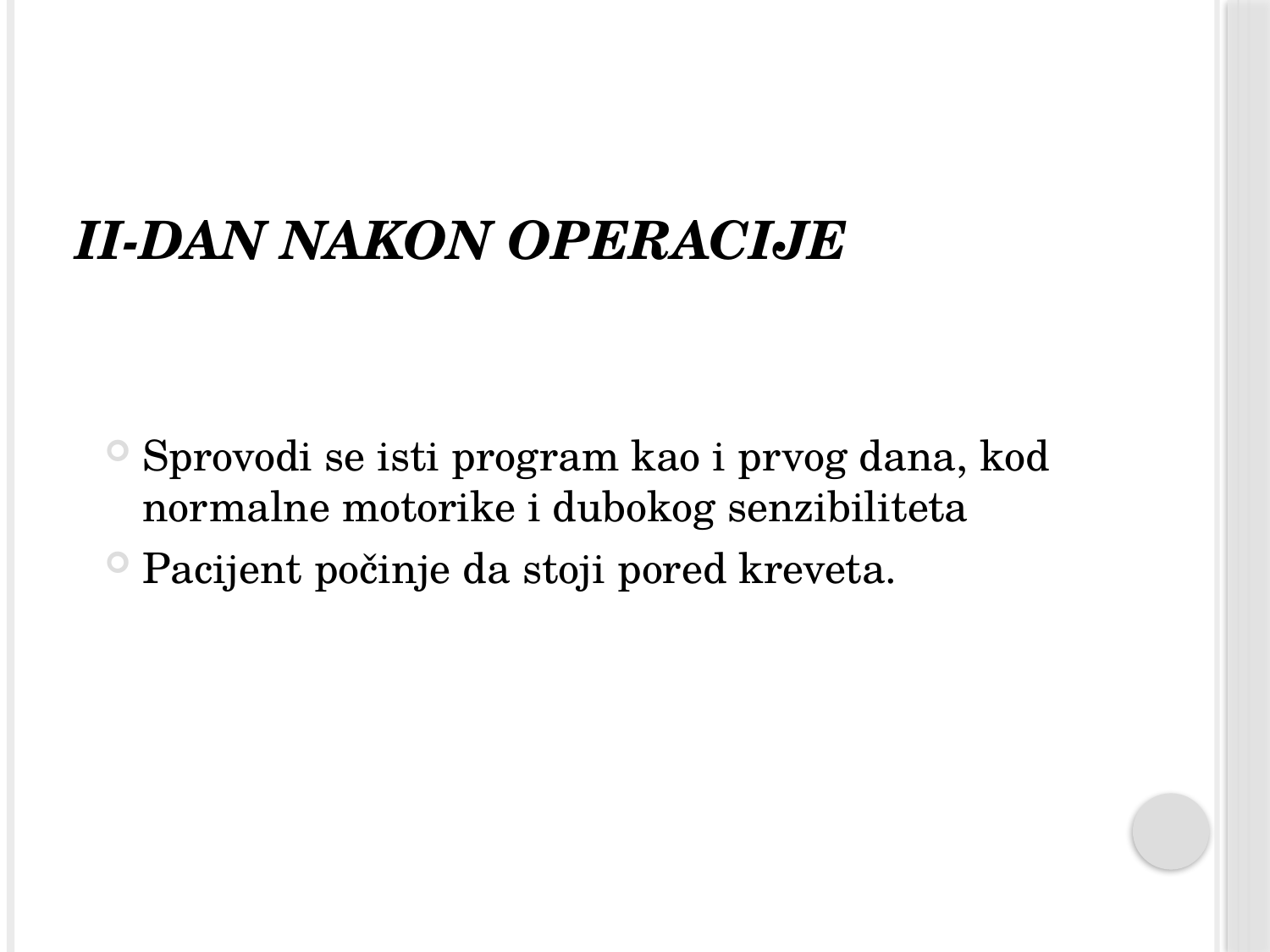

# II-dan nakon operacije
Sprovodi se isti program kao i prvog dana, kod normalne motorike i dubokog senzibiliteta
Pacijent počinje da stoji pored kreveta.